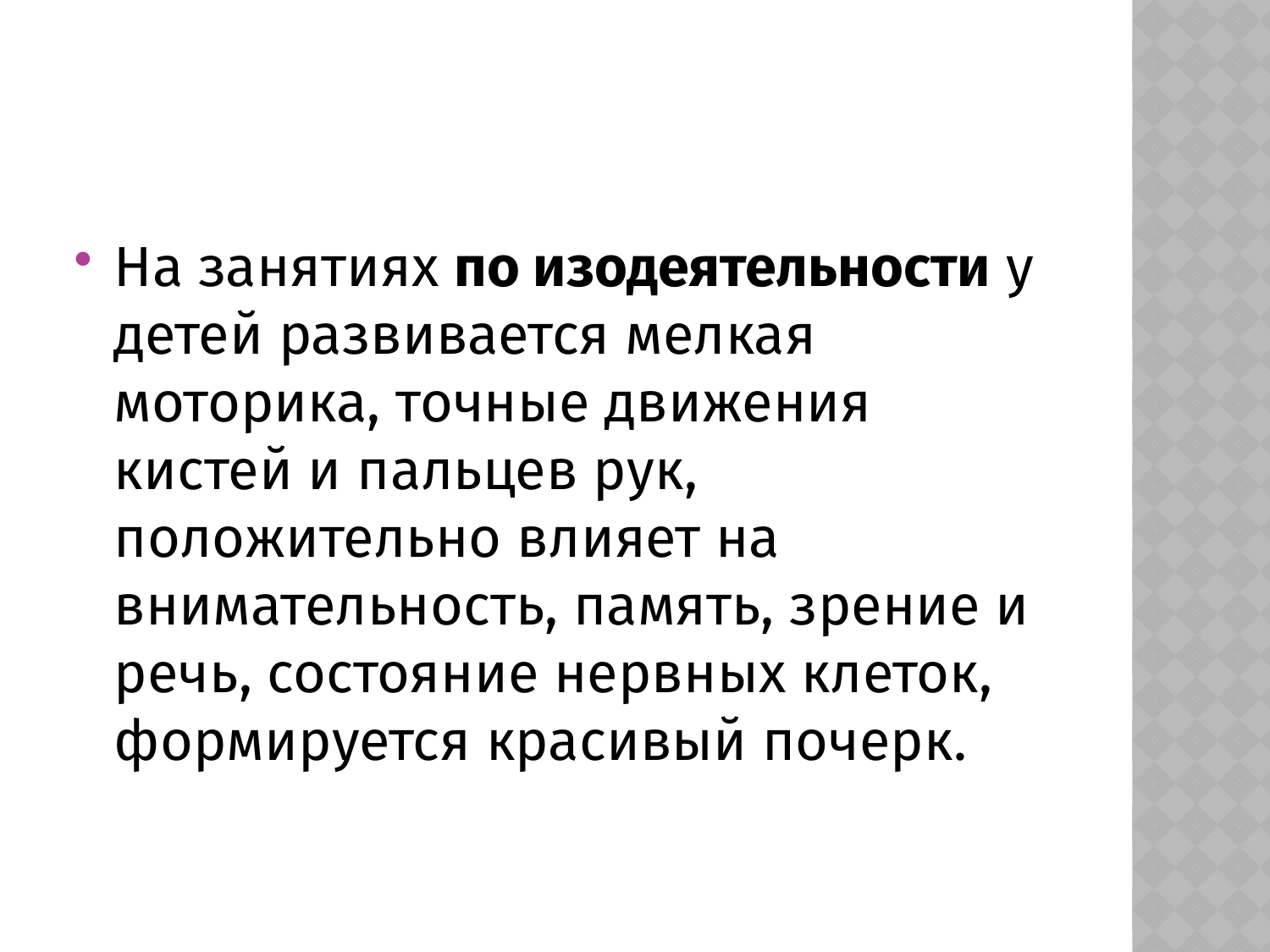

#
На занятиях по изодеятельности у детей развивается мелкая моторика, точные движения кистей и пальцев рук, положительно влияет на внимательность, память, зрение и речь, состояние нервных клеток, формируется красивый почерк.